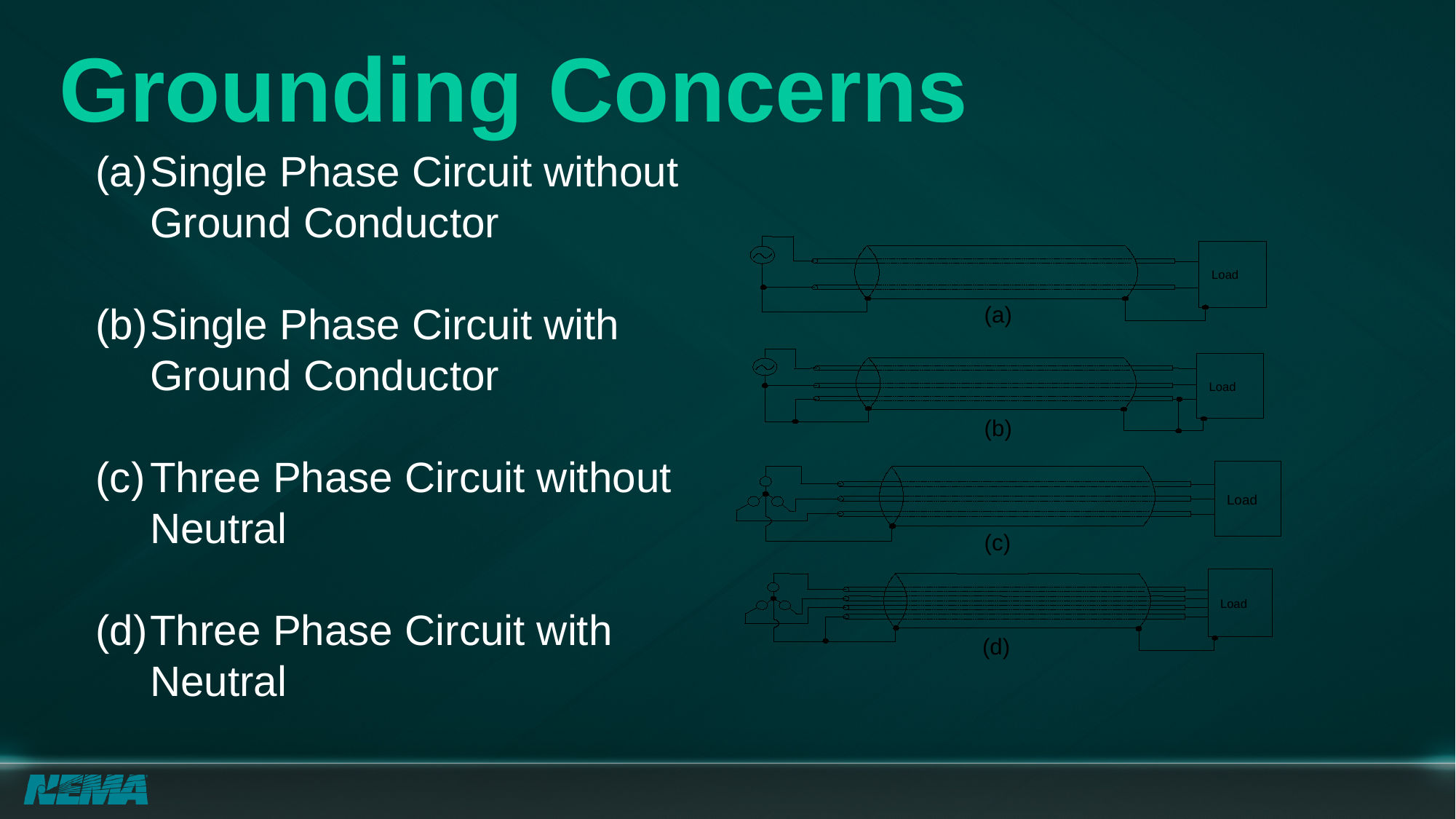

# Grounding Concerns
(a)	Single Phase Circuit without Ground Conductor
(b)	Single Phase Circuit with Ground Conductor
(c)	Three Phase Circuit without Neutral
(d)	Three Phase Circuit with Neutral

Load

(a)

Load

(b)

Load

(c)

Load

(d)